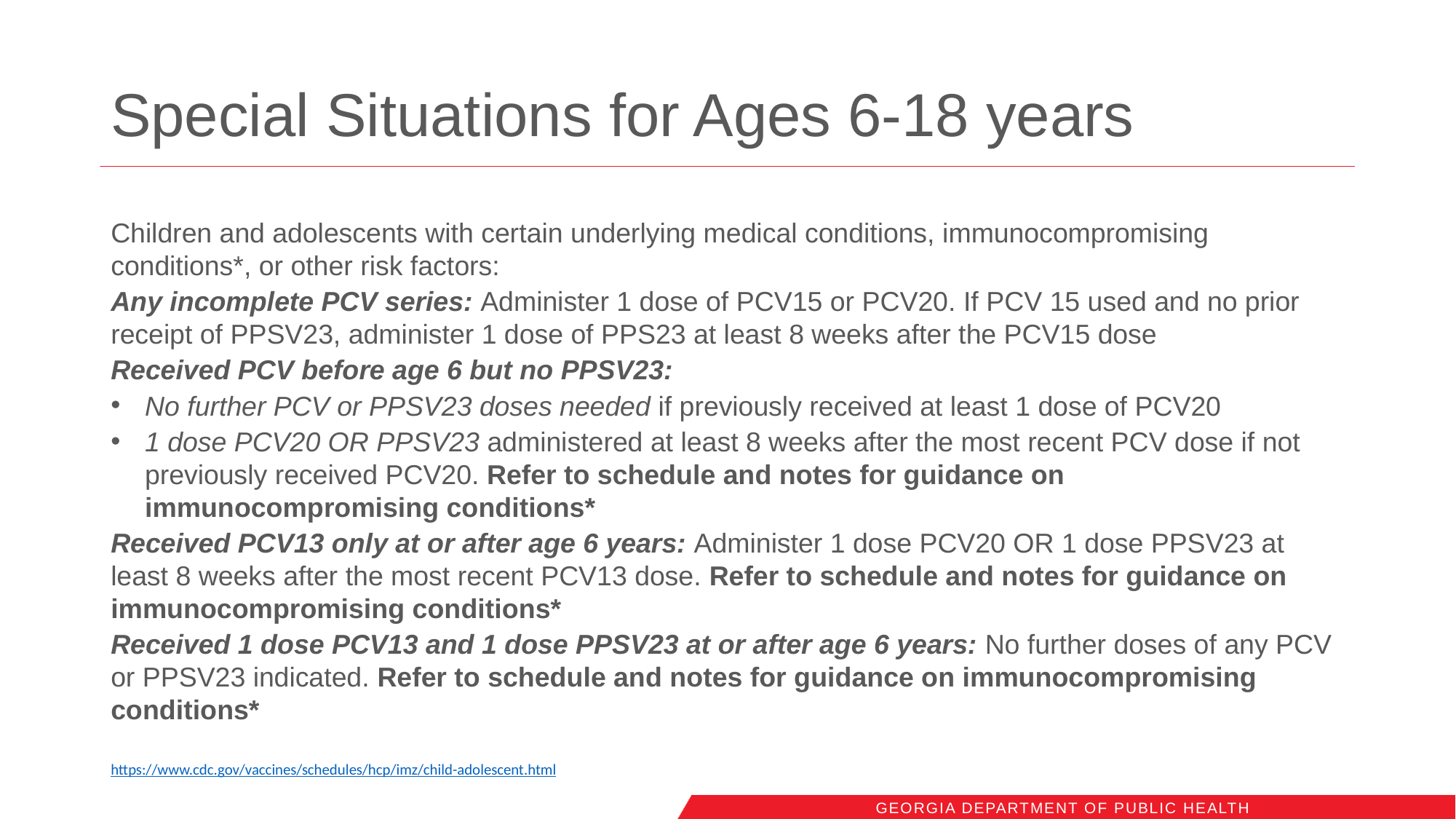

# Special Situations for Ages 6-18 years
Children and adolescents with certain underlying medical conditions, immunocompromising conditions*, or other risk factors:
Any incomplete PCV series: Administer 1 dose of PCV15 or PCV20. If PCV 15 used and no prior receipt of PPSV23, administer 1 dose of PPS23 at least 8 weeks after the PCV15 dose
Received PCV before age 6 but no PPSV23:
No further PCV or PPSV23 doses needed if previously received at least 1 dose of PCV20
1 dose PCV20 OR PPSV23 administered at least 8 weeks after the most recent PCV dose if not previously received PCV20. Refer to schedule and notes for guidance on immunocompromising conditions*
Received PCV13 only at or after age 6 years: Administer 1 dose PCV20 OR 1 dose PPSV23 at least 8 weeks after the most recent PCV13 dose. Refer to schedule and notes for guidance on immunocompromising conditions*
Received 1 dose PCV13 and 1 dose PPSV23 at or after age 6 years: No further doses of any PCV or PPSV23 indicated. Refer to schedule and notes for guidance on immunocompromising conditions*
https://www.cdc.gov/vaccines/schedules/hcp/imz/child-adolescent.html